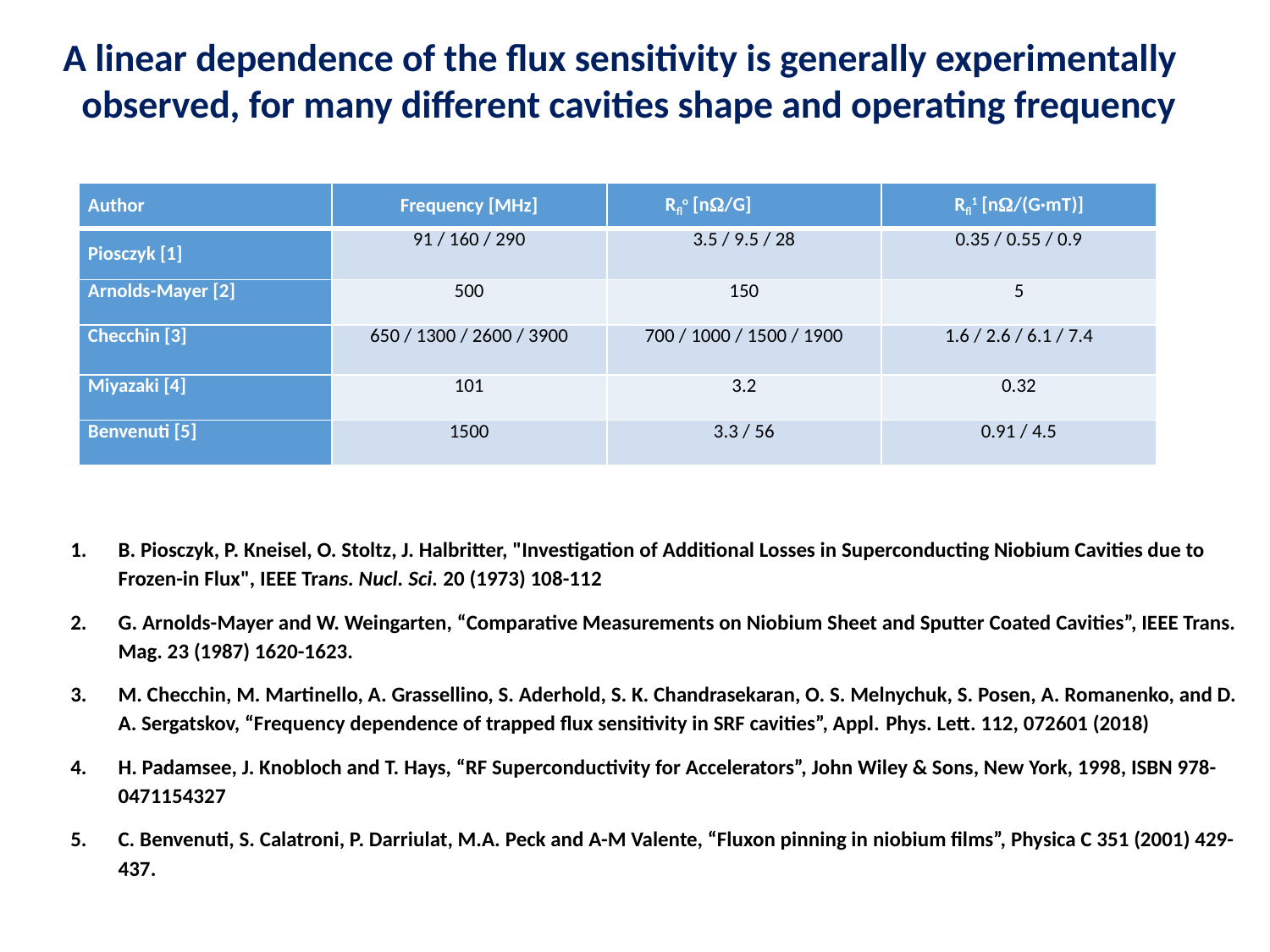

A linear dependence of the flux sensitivity is generally experimentally   observed, for many different cavities shape and operating frequency
| Author | Frequency [MHz] | Rflo [nΩ/G] | Rfl1 [nΩ/(G·mT)] |
| --- | --- | --- | --- |
| Piosczyk [1] | 91 / 160 / 290 | 3.5 / 9.5 / 28 | 0.35 / 0.55 / 0.9 |
| Arnolds-Mayer [2] | 500 | 150 | 5 |
| Checchin [3] | 650 / 1300 / 2600 / 3900 | 700 / 1000 / 1500 / 1900 | 1.6 / 2.6 / 6.1 / 7.4 |
| Miyazaki [4] | 101 | 3.2 | 0.32 |
| Benvenuti [5] | 1500 | 3.3 / 56 | 0.91 / 4.5 |
B. Piosczyk, P. Kneisel, O. Stoltz, J. Halbritter, "Investigation of Additional Losses in Superconducting Niobium Cavities due to Frozen-in Flux", IEEE Trans. Nucl. Sci. 20 (1973) 108-112
G. Arnolds-Mayer and W. Weingarten, “Comparative Measurements on Niobium Sheet and Sputter Coated Cavities”, IEEE Trans. Mag. 23 (1987) 1620-1623.
M. Checchin, M. Martinello, A. Grassellino, S. Aderhold, S. K. Chandrasekaran, O. S. Melnychuk, S. Posen, A. Romanenko, and D. A. Sergatskov, “Frequency dependence of trapped flux sensitivity in SRF cavities”, Appl. Phys. Lett. 112, 072601 (2018)
H. Padamsee, J. Knobloch and T. Hays, “RF Superconductivity for Accelerators”, John Wiley & Sons, New York, 1998, ISBN 978-0471154327
C. Benvenuti, S. Calatroni, P. Darriulat, M.A. Peck and A-M Valente, “Fluxon pinning in niobium films”, Physica C 351 (2001) 429-437.